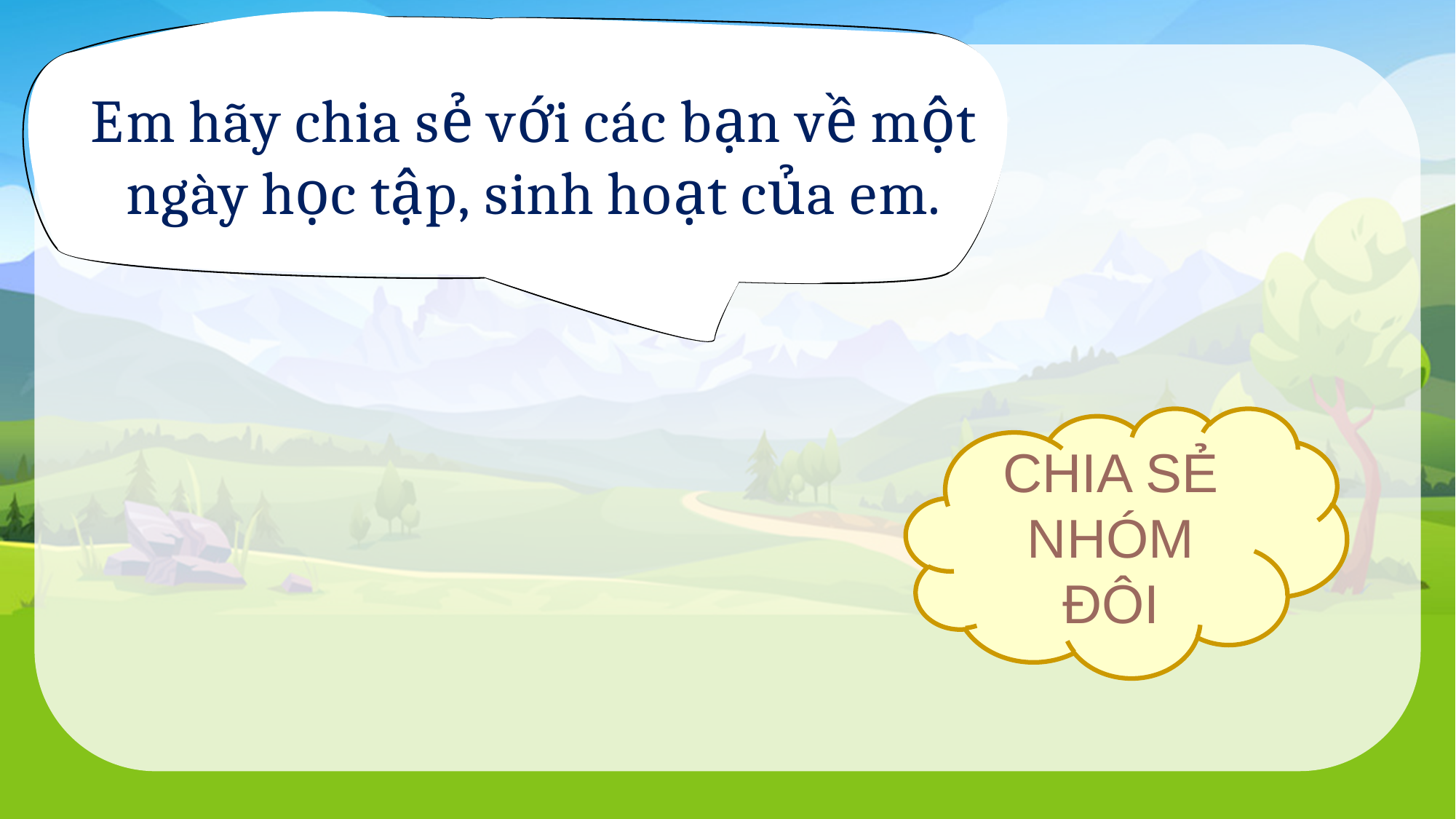

Em hãy chia sẻ với các bạn về một ngày học tập, sinh hoạt của em.
CHIA SẺ NHÓM ĐÔI